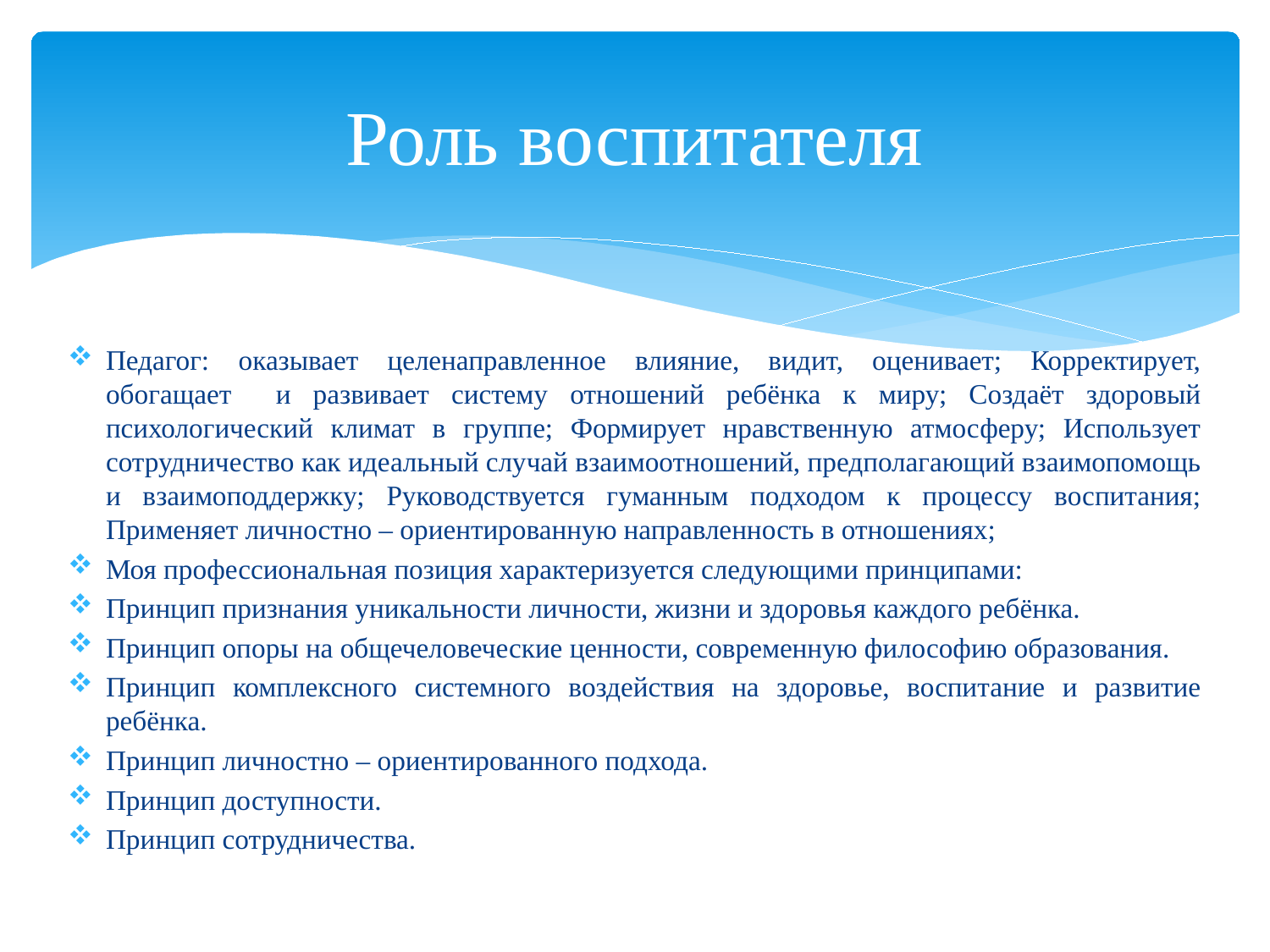

# Роль воспитателя
Педагог: оказывает целенаправленное влияние, видит, оценивает; Корректирует, обогащает  и развивает систему отношений ребёнка к миру; Создаёт здоровый психологический климат в группе; Формирует нравственную атмосферу; Использует сотрудничество как идеальный случай взаимоотношений, предполагающий взаимопомощь и взаимоподдержку; Руководствуется гуманным подходом к процессу воспитания; Применяет личностно – ориентированную направленность в отношениях;
Моя профессиональная позиция характеризуется следующими принципами:
Принцип признания уникальности личности, жизни и здоровья каждого ребёнка.
Принцип опоры на общечеловеческие ценности, современную философию образования.
Принцип комплексного системного воздействия на здоровье, воспитание и развитие ребёнка.
Принцип личностно – ориентированного подхода.
Принцип доступности.
Принцип сотрудничества.